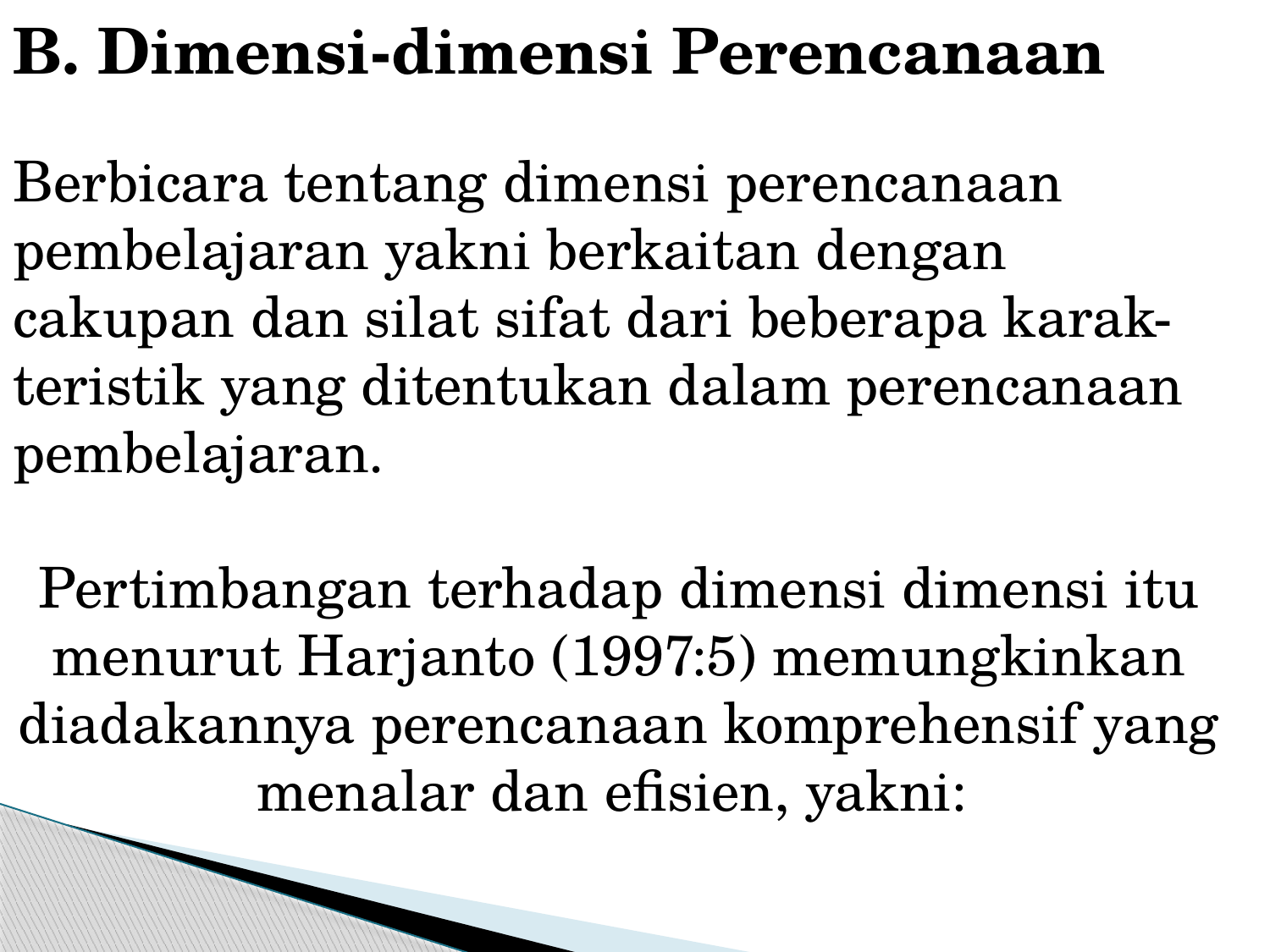

B. Dimensi-dimensi Perencanaan

Berbicara tentang dimensi perencanaan pembelajaran yakni berkaitan dengan cakupan dan silat sifat dari beberapa karak-teristik yang ditentukan dalam perencanaan pembelajaran.

Pertimbangan terhadap dimensi dimensi itu menurut Harjanto (1997:5) memungkinkan diadakannya perencanaan komprehensif yang menalar dan efisien, yakni: